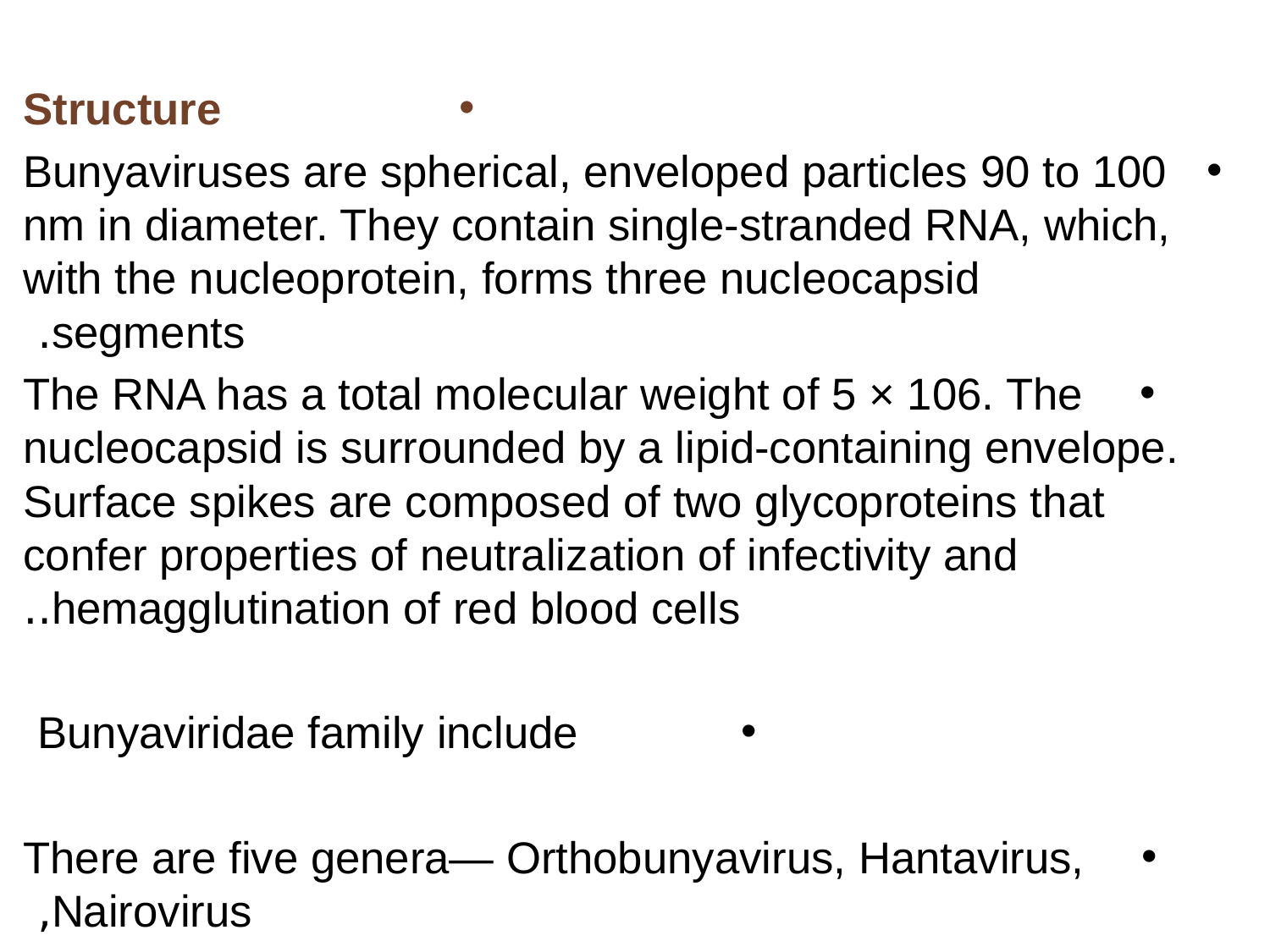

Structure
Bunyaviruses are spherical, enveloped particles 90 to 100 nm in diameter. They contain single-stranded RNA, which, with the nucleoprotein, forms three nucleocapsid segments.
The RNA has a total molecular weight of 5 × 106. The nucleocapsid is surrounded by a lipid-containing envelope. Surface spikes are composed of two glycoproteins that confer properties of neutralization of infectivity and hemagglutination of red blood cells..

Bunyaviridae family include

There are five genera— Orthobunyavirus, Hantavirus, Nairovirus,